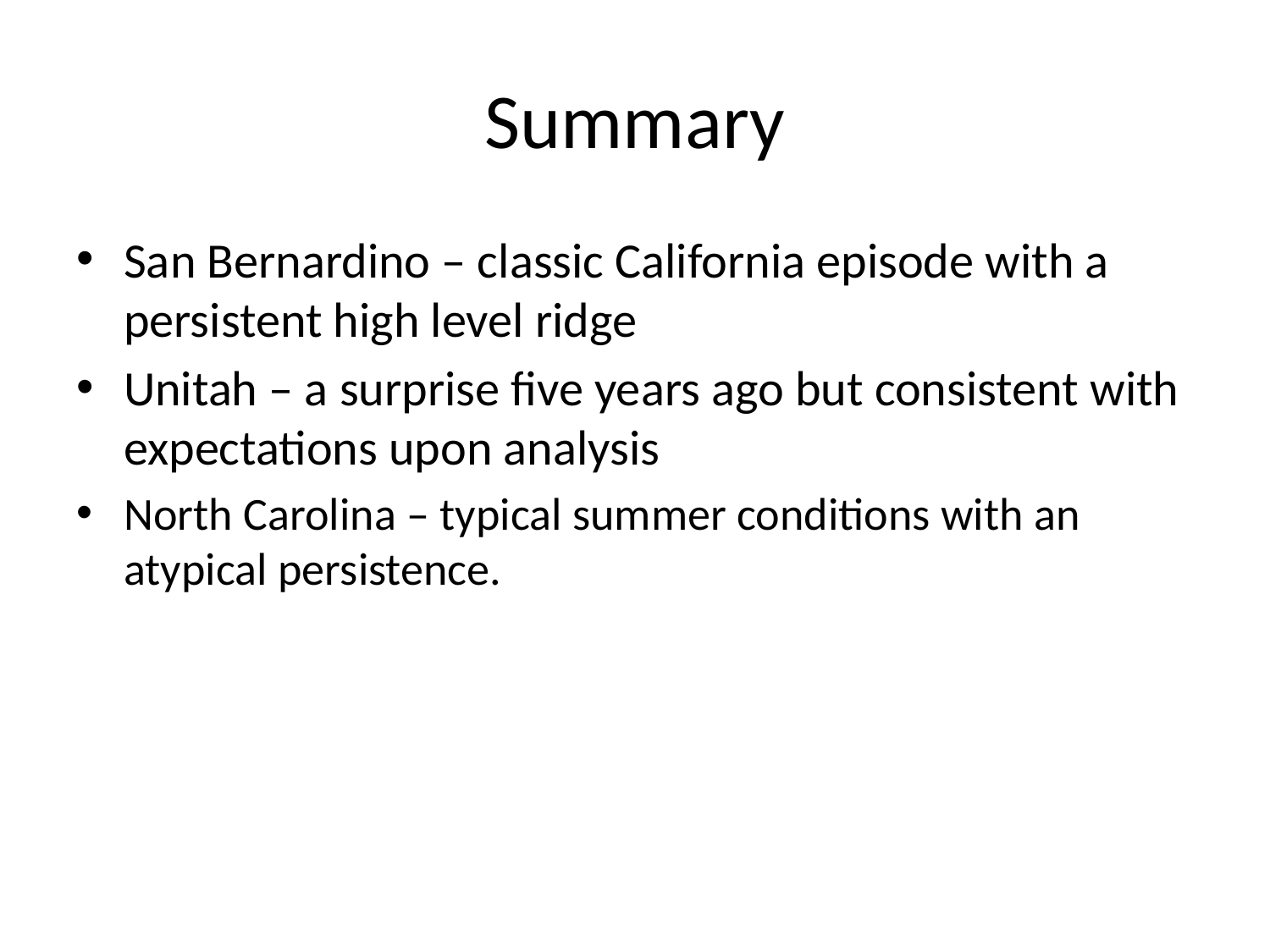

# Summary
San Bernardino – classic California episode with a persistent high level ridge
Unitah – a surprise five years ago but consistent with expectations upon analysis
North Carolina – typical summer conditions with an atypical persistence.